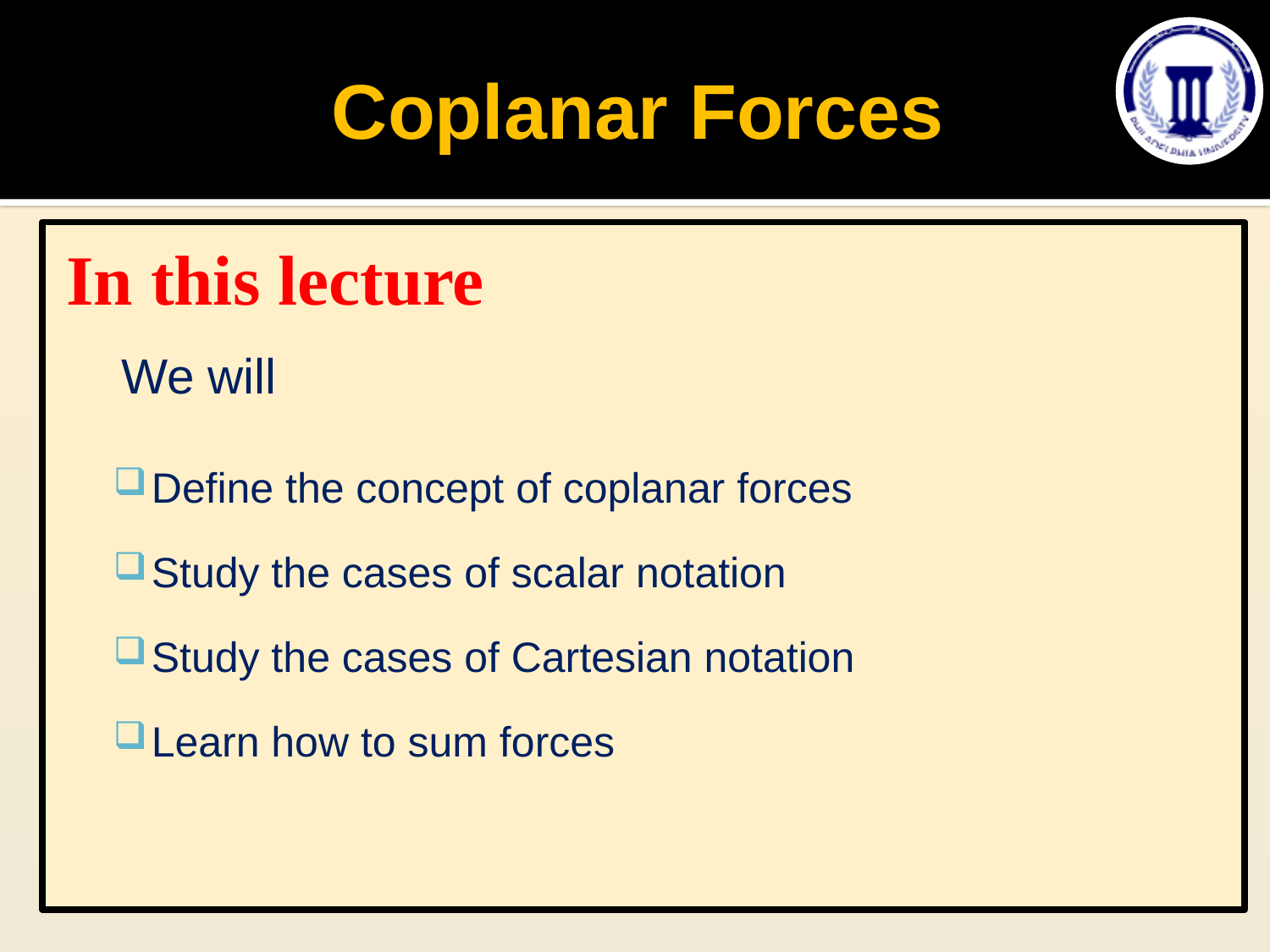

# Coplanar Forces
In this lecture

We will

Define the concept of coplanar forces
Study the cases of scalar notation
Study the cases of Cartesian notation
Learn how to sum forces